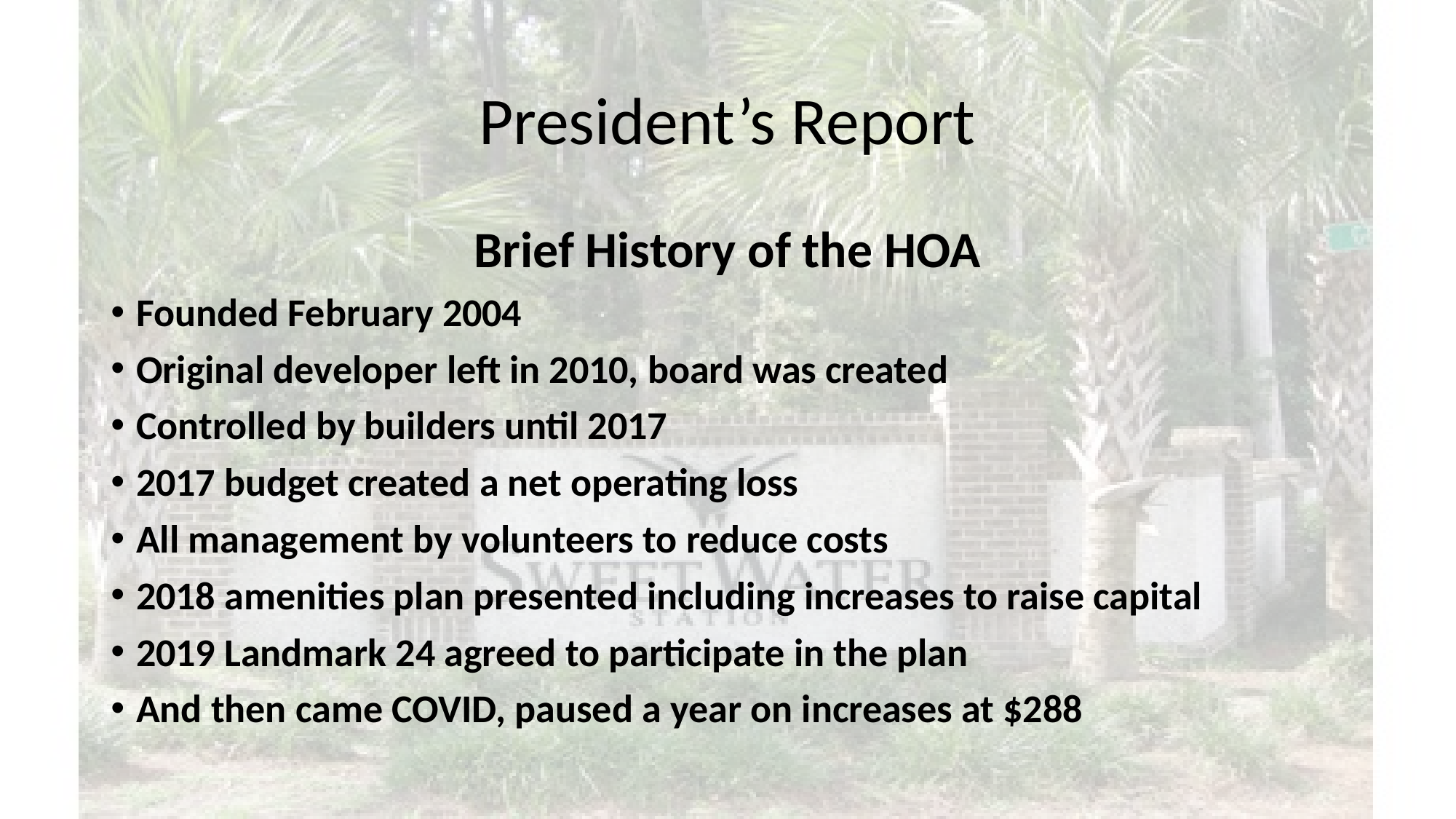

# President’s Report
Brief History of the HOA
Founded February 2004
Original developer left in 2010, board was created
Controlled by builders until 2017
2017 budget created a net operating loss
All management by volunteers to reduce costs
2018 amenities plan presented including increases to raise capital
2019 Landmark 24 agreed to participate in the plan
And then came COVID, paused a year on increases at $288